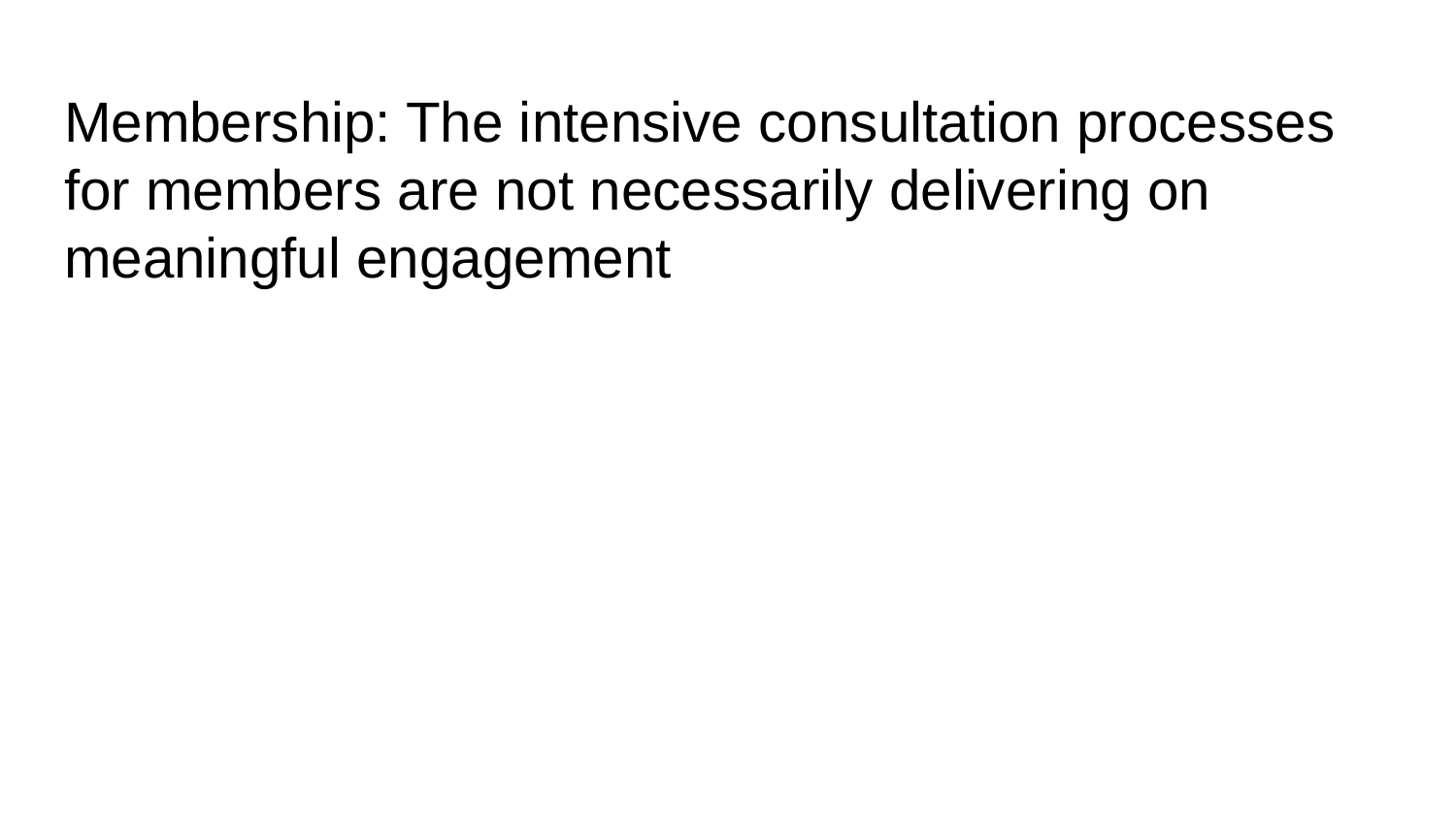

# Membership: The intensive consultation processes for members are not necessarily delivering on meaningful engagement